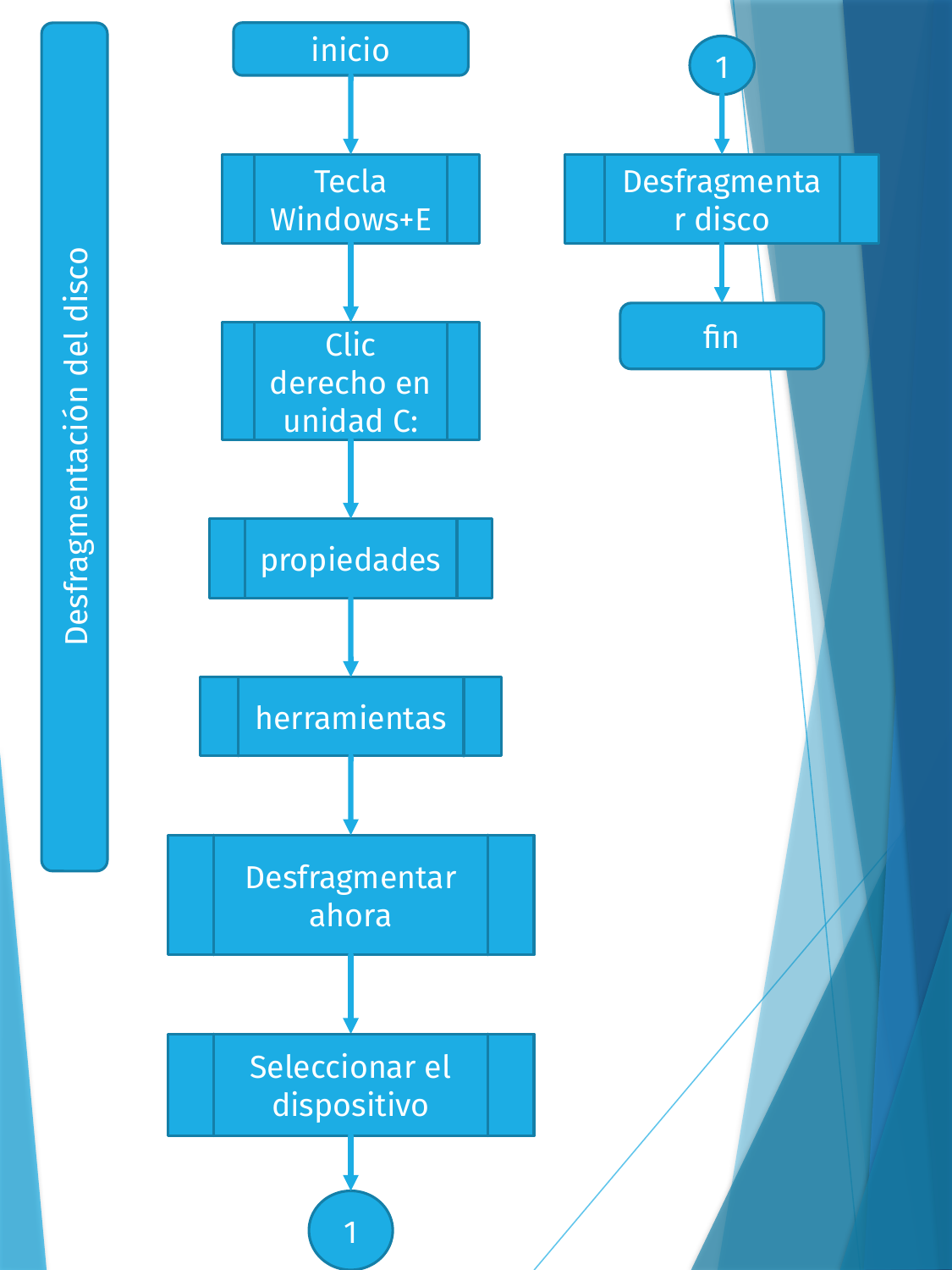

inicio
1
Tecla Windows+E
Desfragmentar disco
fin
Clic derecho en unidad C:
Desfragmentación del disco
propiedades
herramientas
Desfragmentar ahora
Seleccionar el dispositivo
1